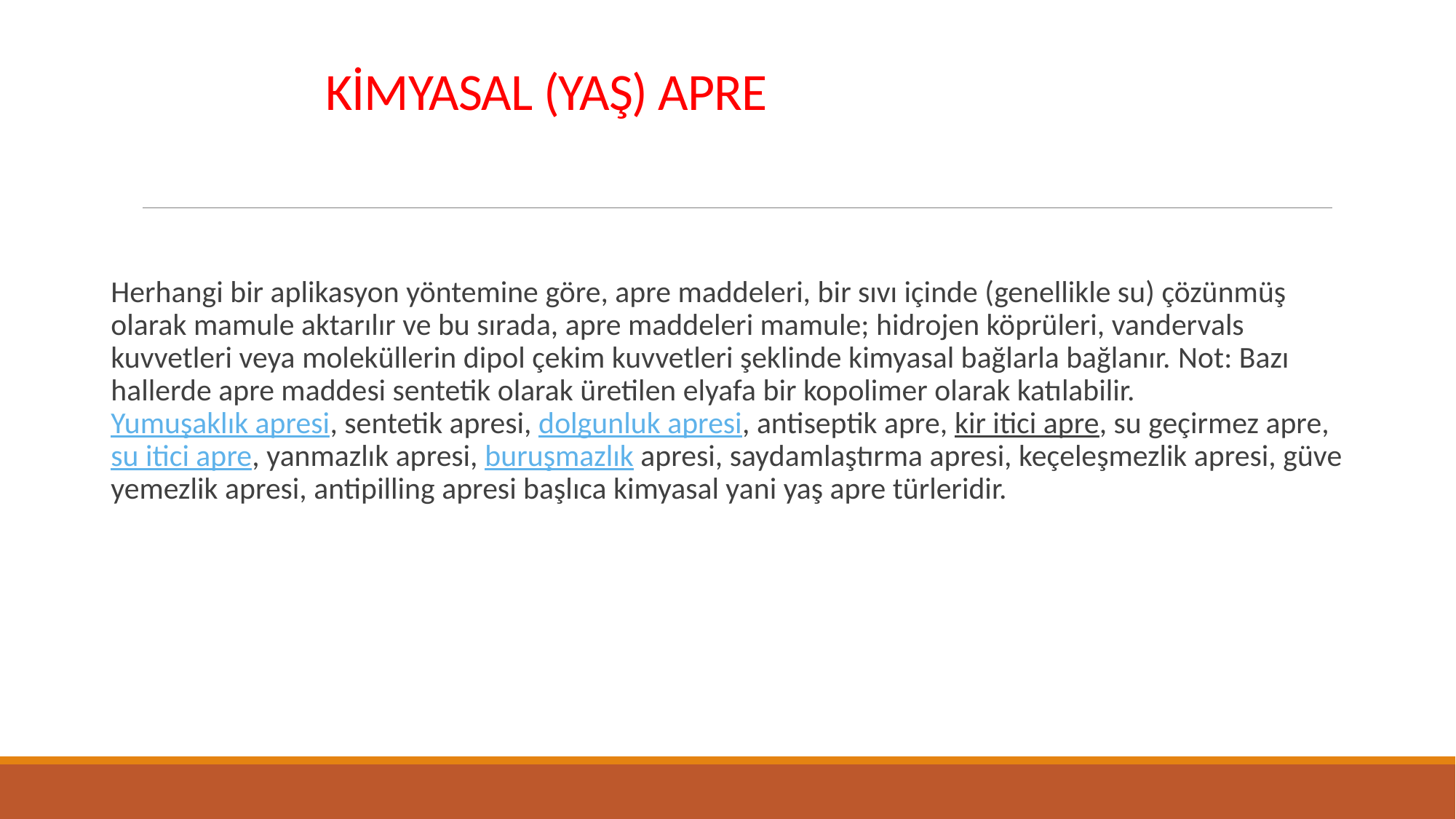

# KİMYASAL (YAŞ) APRE
Herhangi bir aplikasyon yöntemine göre, apre maddeleri, bir sıvı içinde (genellikle su) çözünmüş olarak mamule aktarılır ve bu sırada, apre maddeleri mamule; hidrojen köprüleri, vandervals kuvvetleri veya moleküllerin dipol çekim kuvvetleri şeklinde kimyasal bağlarla bağlanır. Not: Bazı hallerde apre maddesi sentetik olarak üretilen elyafa bir kopolimer olarak katılabilir. Yumuşaklık apresi, sentetik apresi, dolgunluk apresi, antiseptik apre, kir itici apre, su geçirmez apre, su itici apre, yanmazlık apresi, buruşmazlık apresi, saydamlaştırma apresi, keçeleşmezlik apresi, güve yemezlik apresi, antipilling apresi başlıca kimyasal yani yaş apre türleridir.